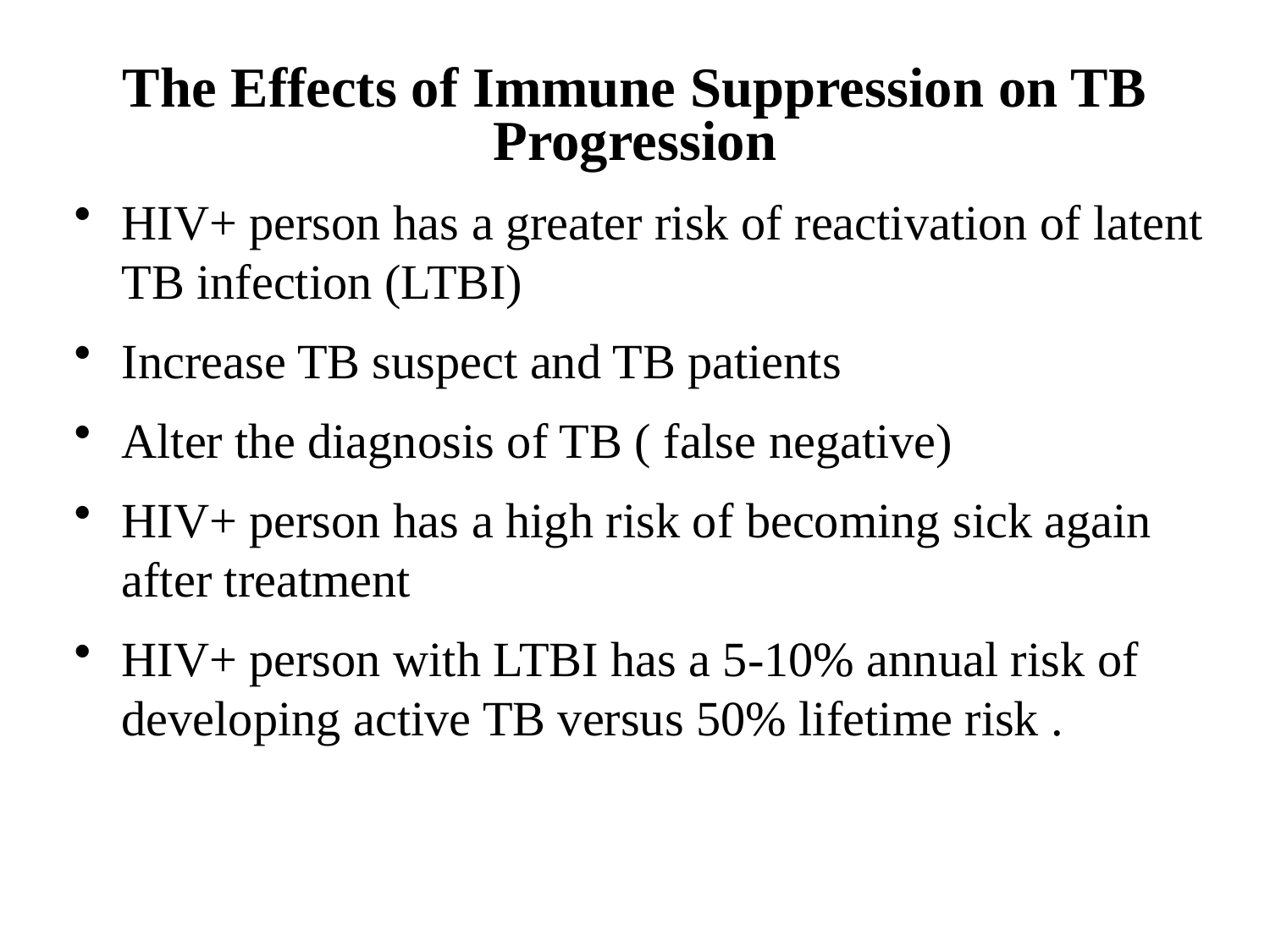

The Effects of Immune Suppression on TB Progression
HIV+ person has a greater risk of reactivation of latent TB infection (LTBI)
Increase TB suspect and TB patients
Alter the diagnosis of TB ( false negative)
HIV+ person has a high risk of becoming sick again after treatment
HIV+ person with LTBI has a 5-10% annual risk of developing active TB versus 50% lifetime risk .